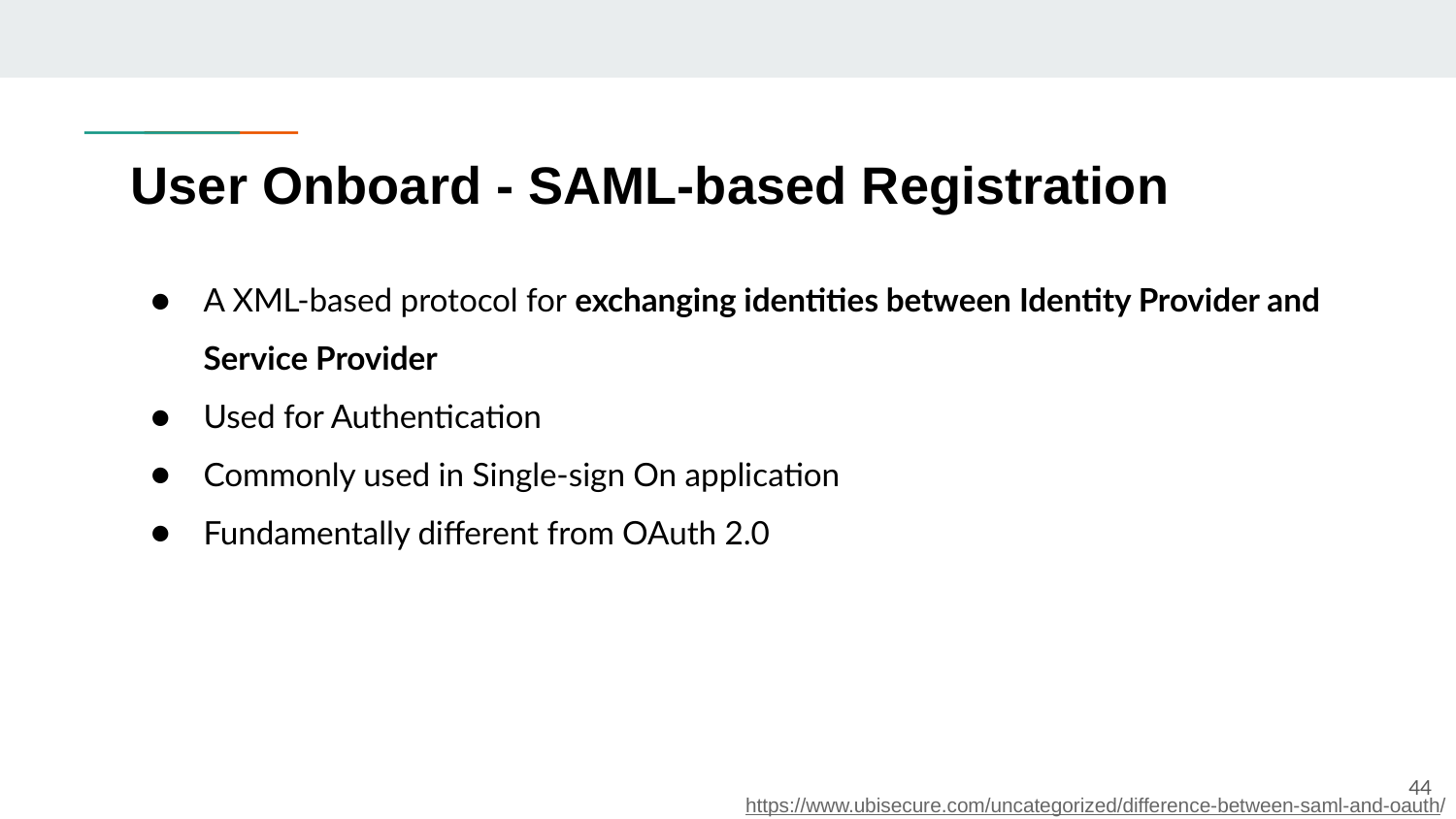

# User Onboard - SAML-based Registration
A XML-based protocol for exchanging identities between Identity Provider and Service Provider
Used for Authentication
Commonly used in Single-sign On application
Fundamentally different from OAuth 2.0
44
https://www.ubisecure.com/uncategorized/difference-between-saml-and-oauth/